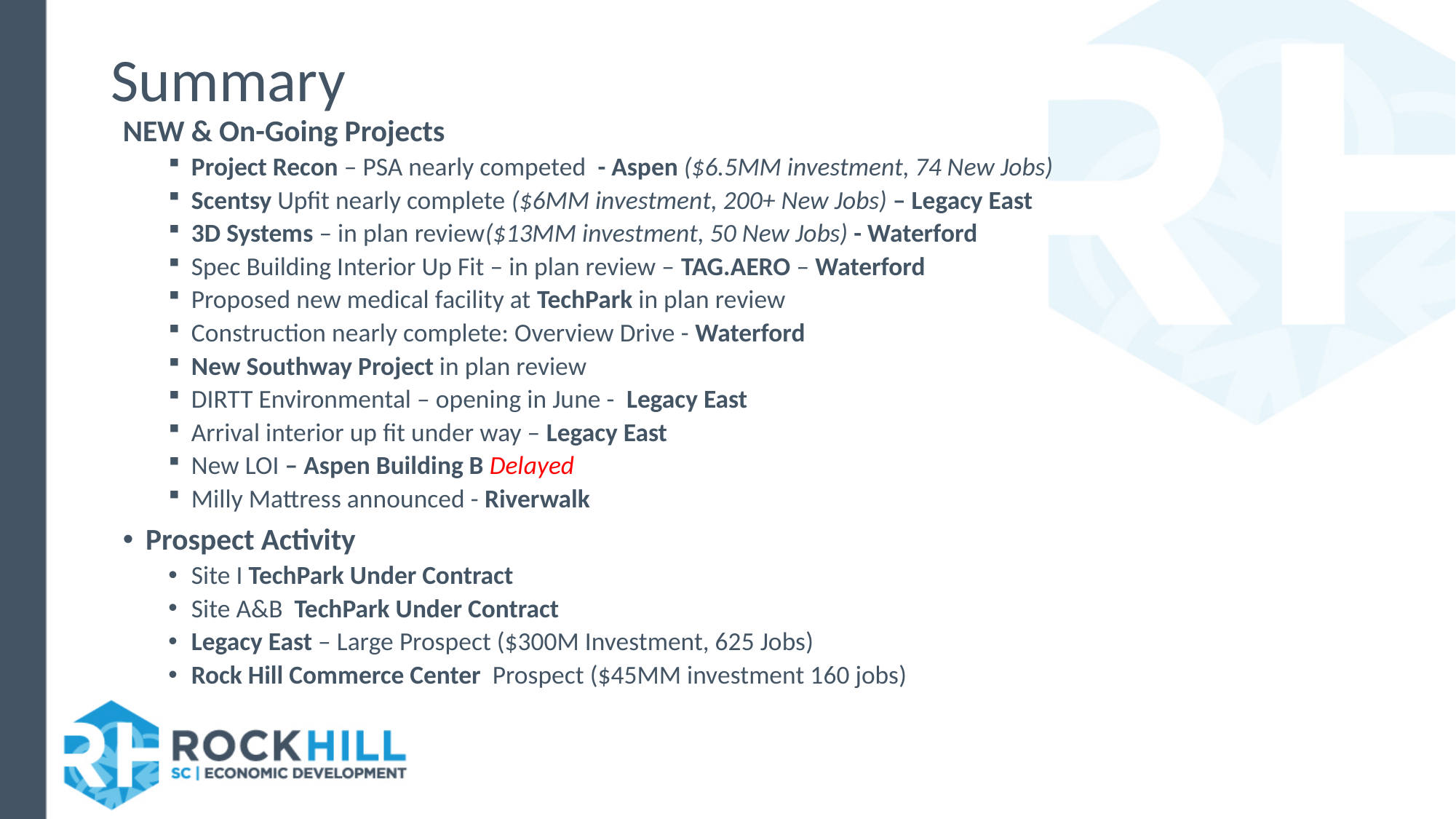

# Summary
NEW & On-Going Projects
Project Recon – PSA nearly competed  - Aspen ($6.5MM investment, 74 New Jobs)
Scentsy Upfit nearly complete ($6MM investment, 200+ New Jobs) – Legacy East
3D Systems – in plan review($13MM investment, 50 New Jobs) - Waterford
Spec Building Interior Up Fit – in plan review – TAG.AERO – Waterford
Proposed new medical facility at TechPark in plan review
Construction nearly complete: Overview Drive - Waterford
New Southway Project in plan review
DIRTT Environmental – opening in June -  Legacy East
Arrival interior up fit under way – Legacy East
New LOI – Aspen Building B Delayed
Milly Mattress announced - Riverwalk
Prospect Activity
Site I TechPark Under Contract
Site A&B  TechPark Under Contract
Legacy East – Large Prospect ($300M Investment, 625 Jobs)
Rock Hill Commerce Center  Prospect ($45MM investment 160 jobs)